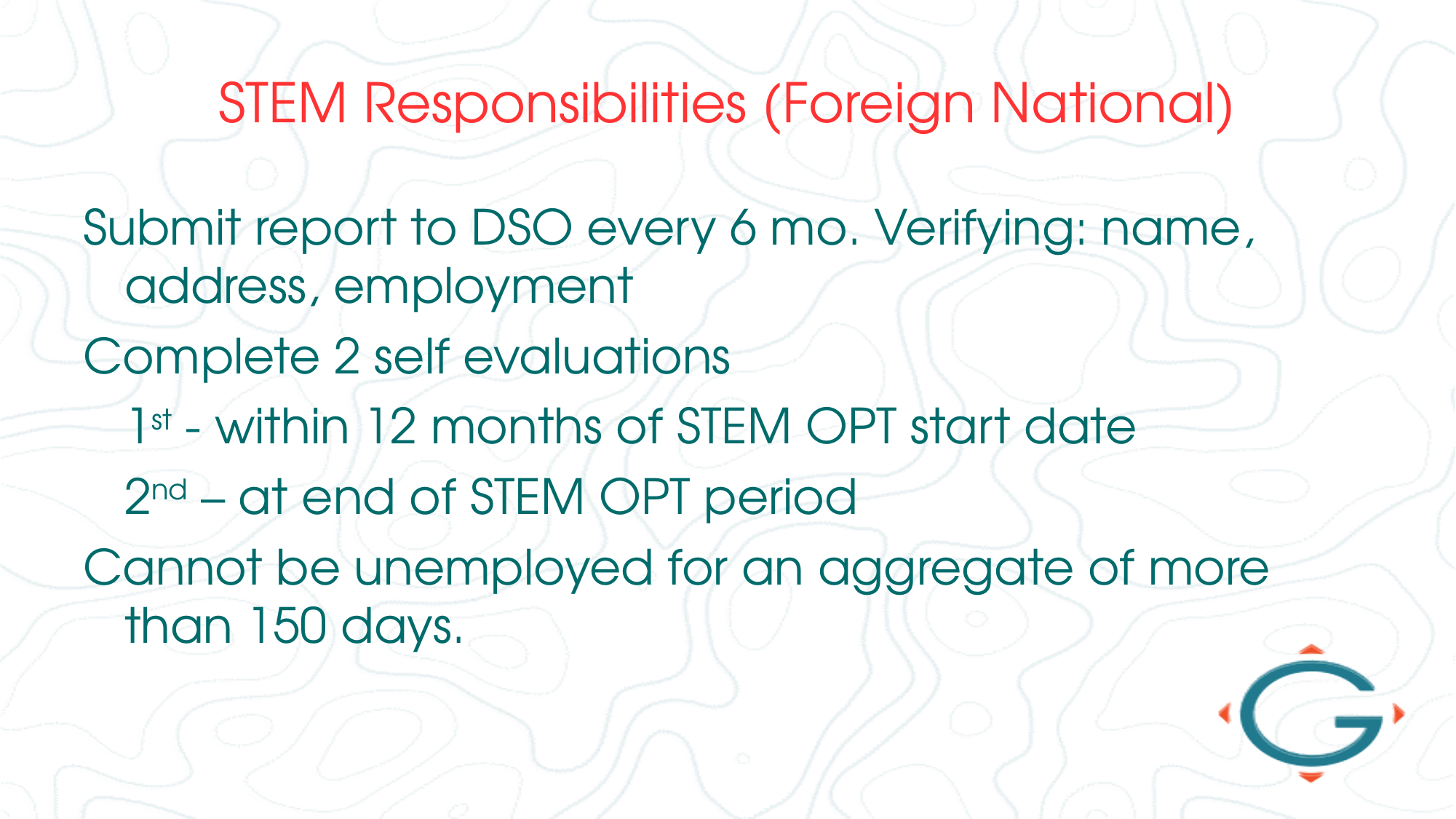

# STEM Responsibilities (Foreign National)
Submit report to DSO every 6 mo. Verifying: name, address, employment
Complete 2 self evaluations
	1st - within 12 months of STEM OPT start date
	2nd – at end of STEM OPT period
Cannot be unemployed for an aggregate of more than 150 days.